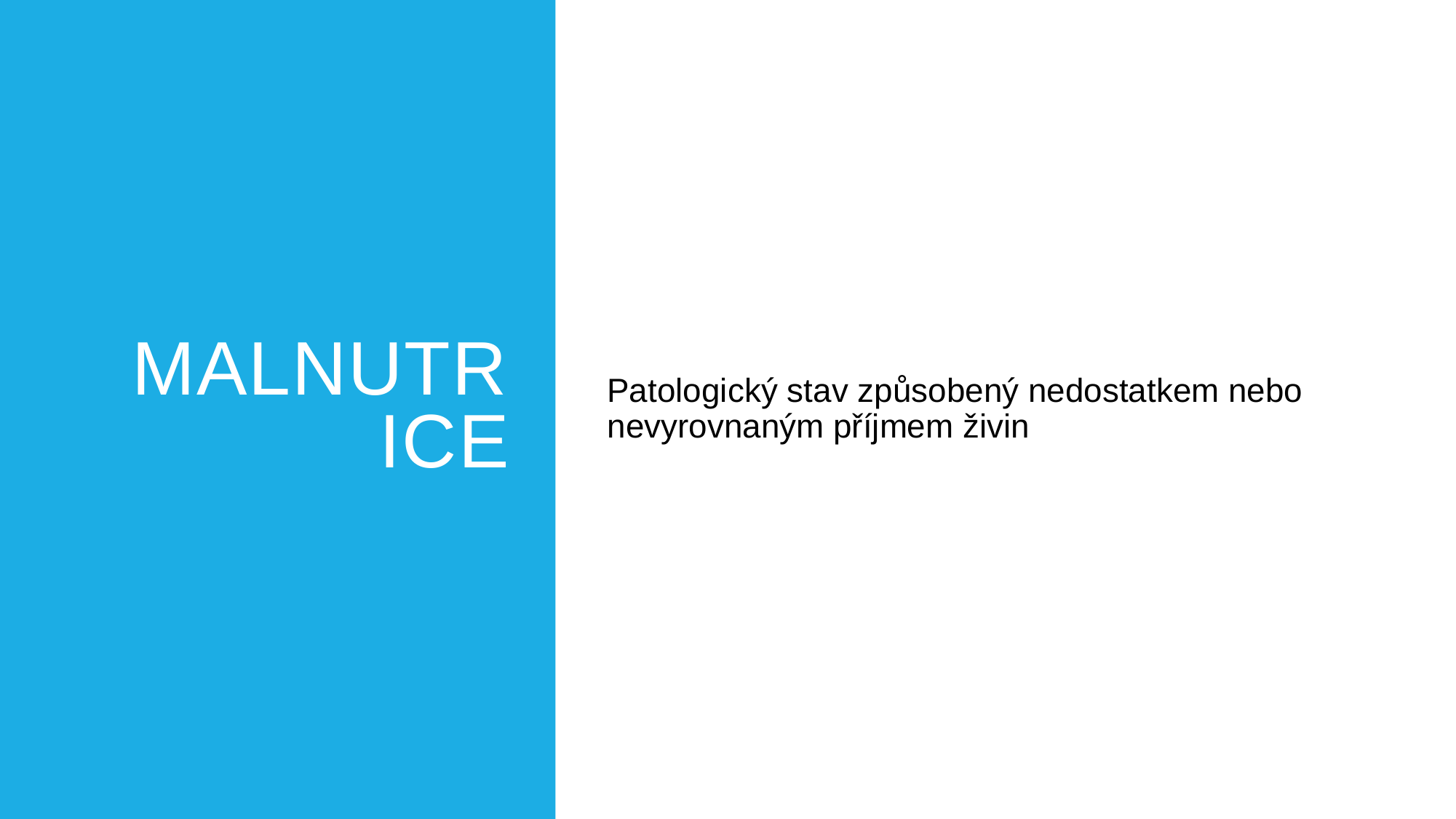

# Malnutrice
Patologický stav způsobený nedostatkem nebo nevyrovnaným příjmem živin